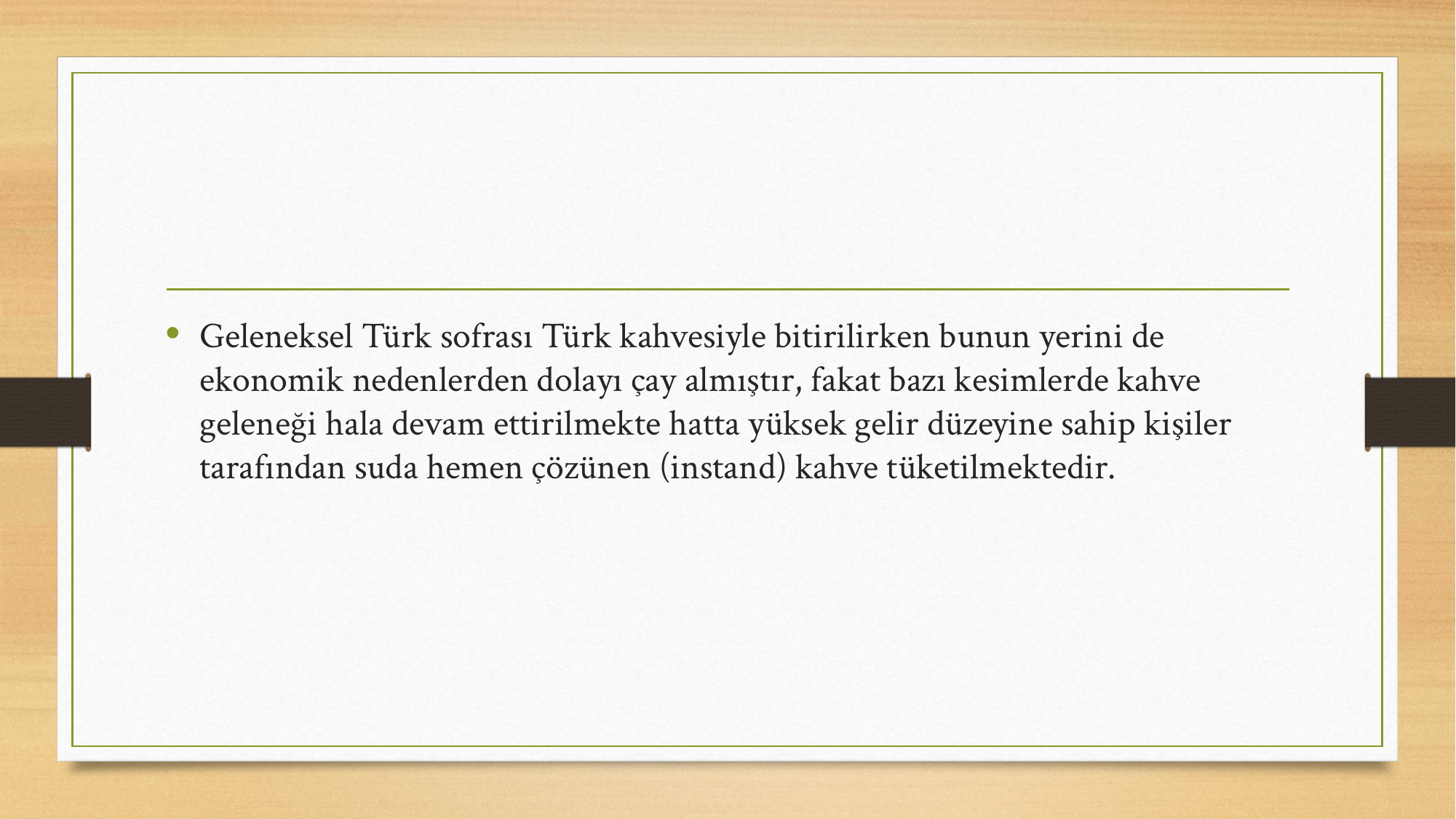

#
Geleneksel Türk sofrası Türk kahvesiyle bitirilirken bunun yerini de ekonomik nedenlerden dolayı çay almıştır, fakat bazı kesimlerde kahve geleneği hala devam ettirilmekte hatta yüksek gelir düzeyine sahip kişiler tarafından suda hemen çözünen (instand) kahve tüketilmektedir.